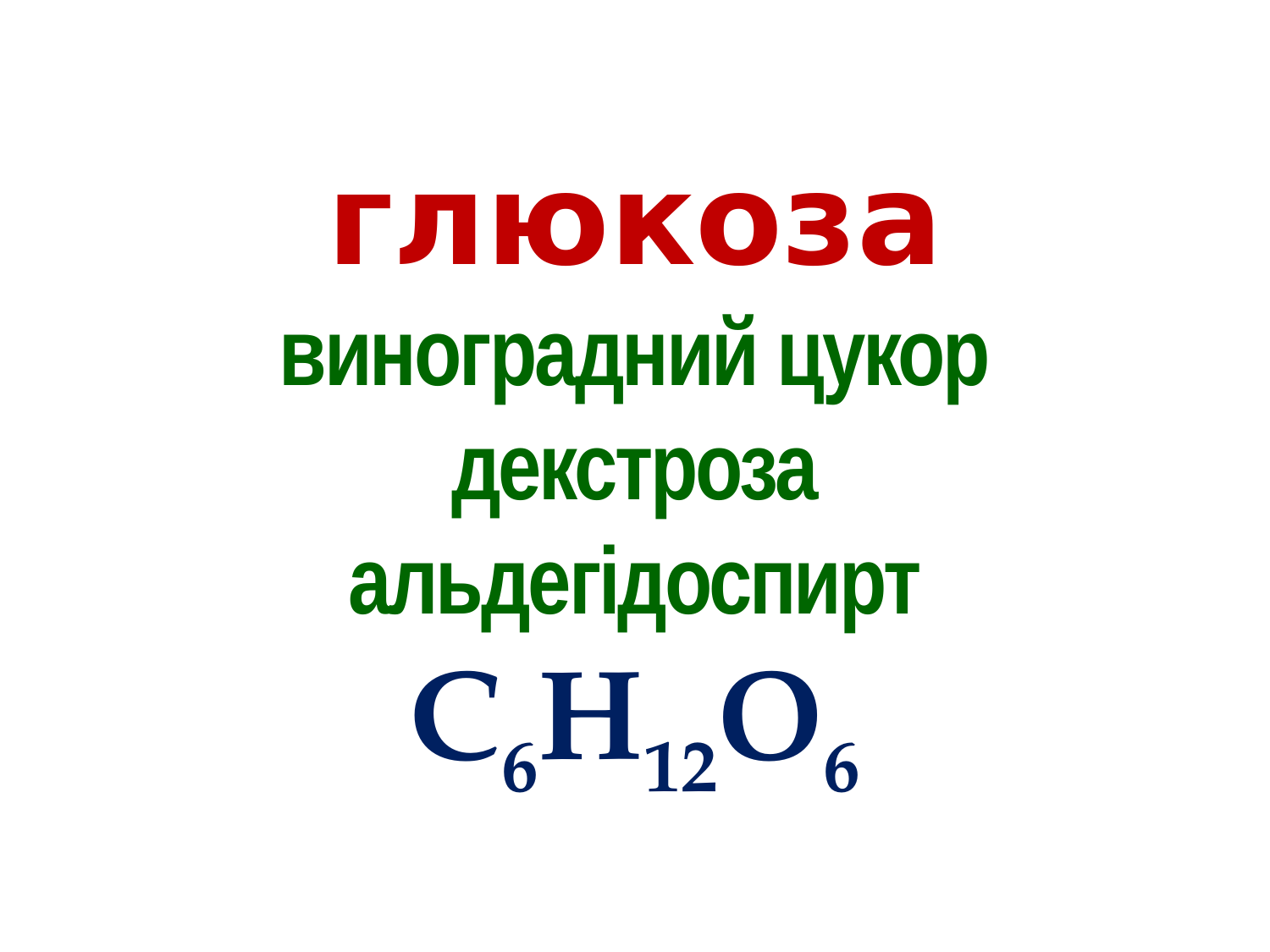

# глюкоза виноградний цукор декстроза альдегідоспирт C6H12O6